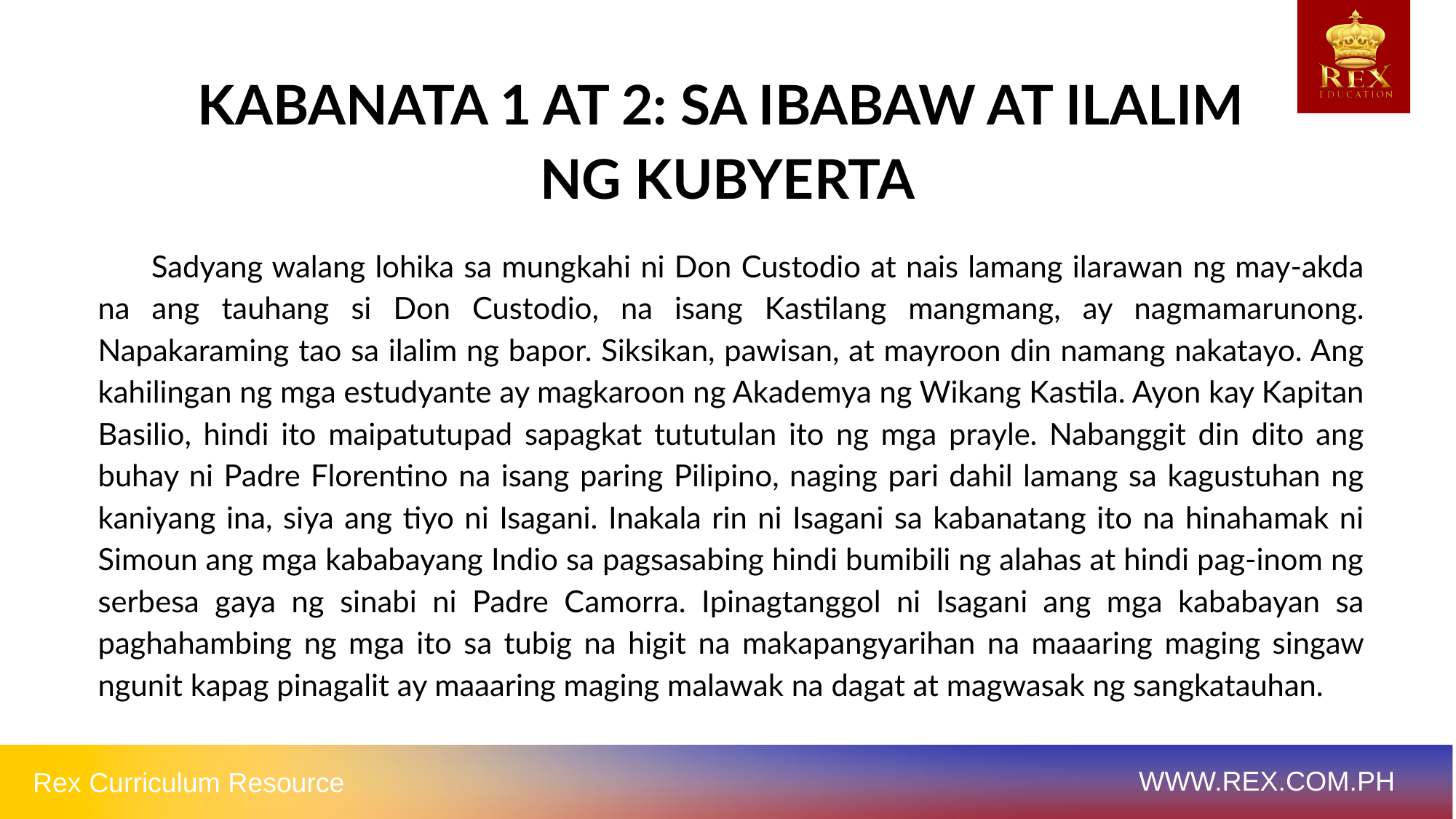

KABANATA 1 AT 2: SA IBABAW AT ILALIM
NG KUBYERTA
	Sadyang walang lohika sa mungkahi ni Don Custodio at nais lamang ilarawan ng may-akda na ang tauhang si Don Custodio, na isang Kastilang mangmang, ay nagmamarunong. Napakaraming tao sa ilalim ng bapor. Siksikan, pawisan, at mayroon din namang nakatayo. Ang kahilingan ng mga estudyante ay magkaroon ng Akademya ng Wikang Kastila. Ayon kay Kapitan Basilio, hindi ito maipatutupad sapagkat tututulan ito ng mga prayle. Nabanggit din dito ang buhay ni Padre Florentino na isang paring Pilipino, naging pari dahil lamang sa kagustuhan ng kaniyang ina, siya ang tiyo ni Isagani. Inakala rin ni Isagani sa kabanatang ito na hinahamak ni Simoun ang mga kababayang Indio sa pagsasabing hindi bumibili ng alahas at hindi pag-inom ng serbesa gaya ng sinabi ni Padre Camorra. Ipinagtanggol ni Isagani ang mga kababayan sa paghahambing ng mga ito sa tubig na higit na makapangyarihan na maaaring maging singaw ngunit kapag pinagalit ay maaaring maging malawak na dagat at magwasak ng sangkatauhan.